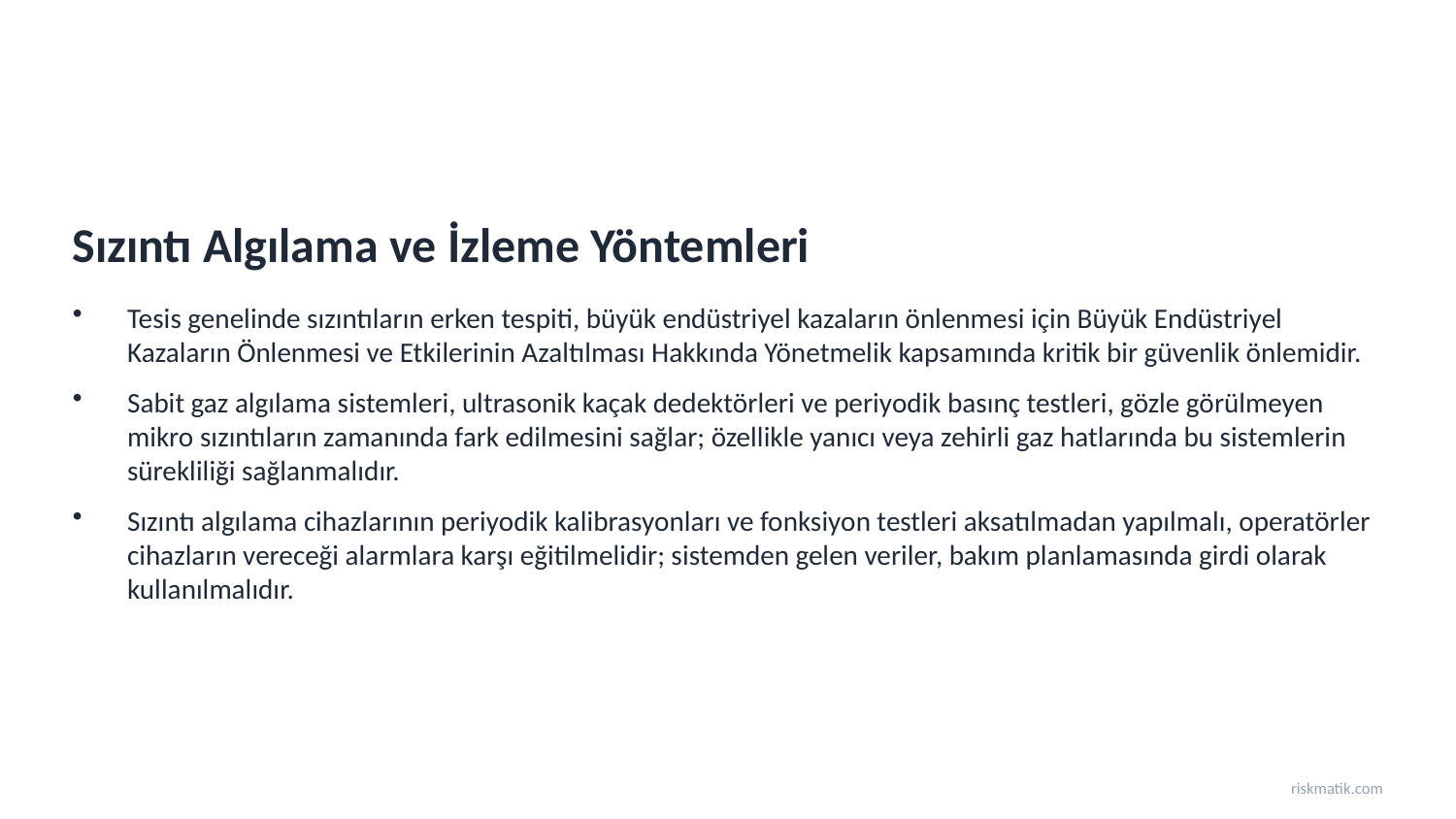

Sızıntı Algılama ve İzleme Yöntemleri
Tesis genelinde sızıntıların erken tespiti, büyük endüstriyel kazaların önlenmesi için Büyük Endüstriyel Kazaların Önlenmesi ve Etkilerinin Azaltılması Hakkında Yönetmelik kapsamında kritik bir güvenlik önlemidir.
Sabit gaz algılama sistemleri, ultrasonik kaçak dedektörleri ve periyodik basınç testleri, gözle görülmeyen mikro sızıntıların zamanında fark edilmesini sağlar; özellikle yanıcı veya zehirli gaz hatlarında bu sistemlerin sürekliliği sağlanmalıdır.
Sızıntı algılama cihazlarının periyodik kalibrasyonları ve fonksiyon testleri aksatılmadan yapılmalı, operatörler cihazların vereceği alarmlara karşı eğitilmelidir; sistemden gelen veriler, bakım planlamasında girdi olarak kullanılmalıdır.
riskmatik.com